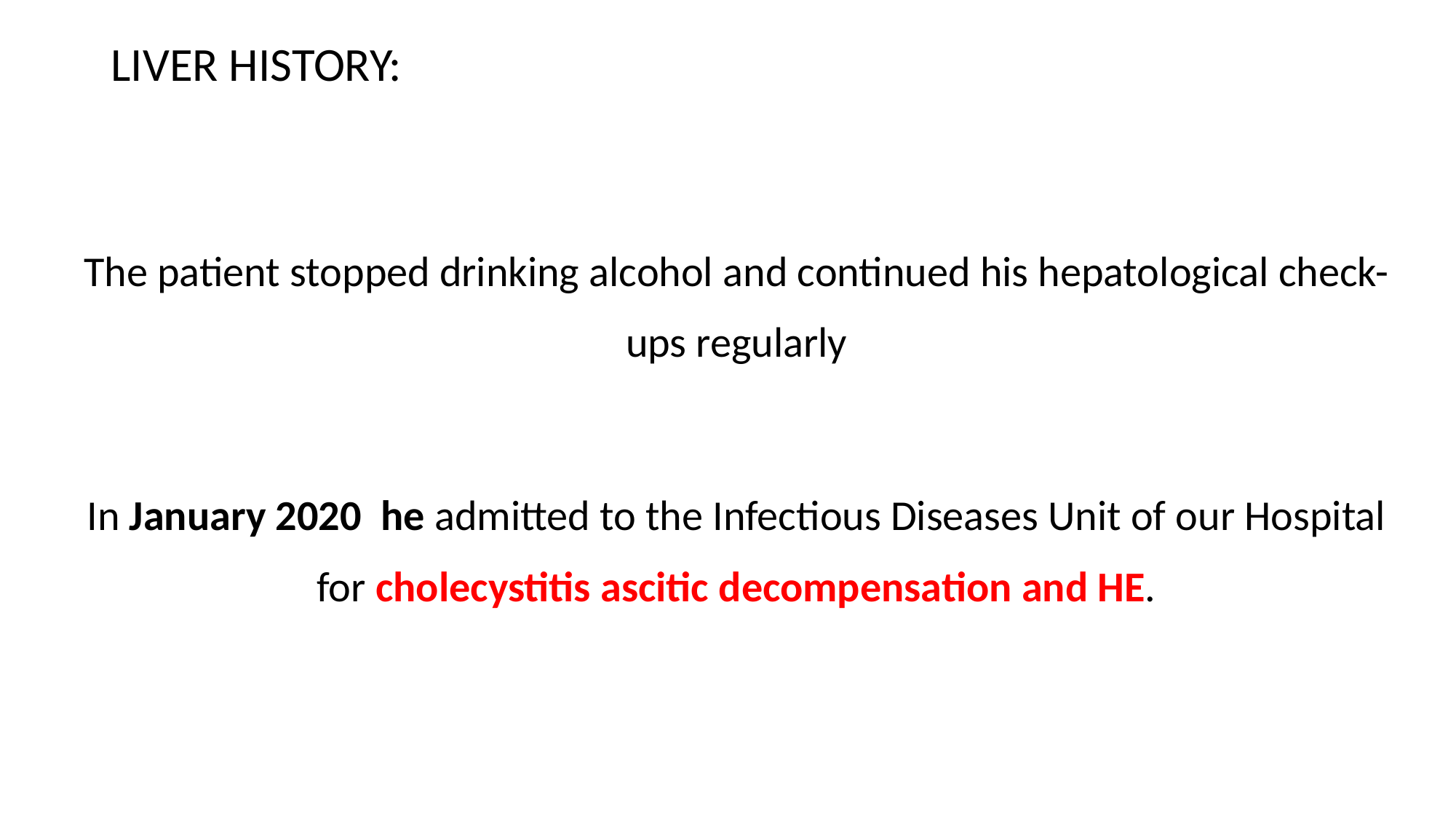

# LIVER HISTORY:
The patient stopped drinking alcohol and continued his hepatological check-ups regularly

In January 2020  he admitted to the Infectious Diseases Unit of our Hospital for cholecystitis ascitic decompensation and HE.